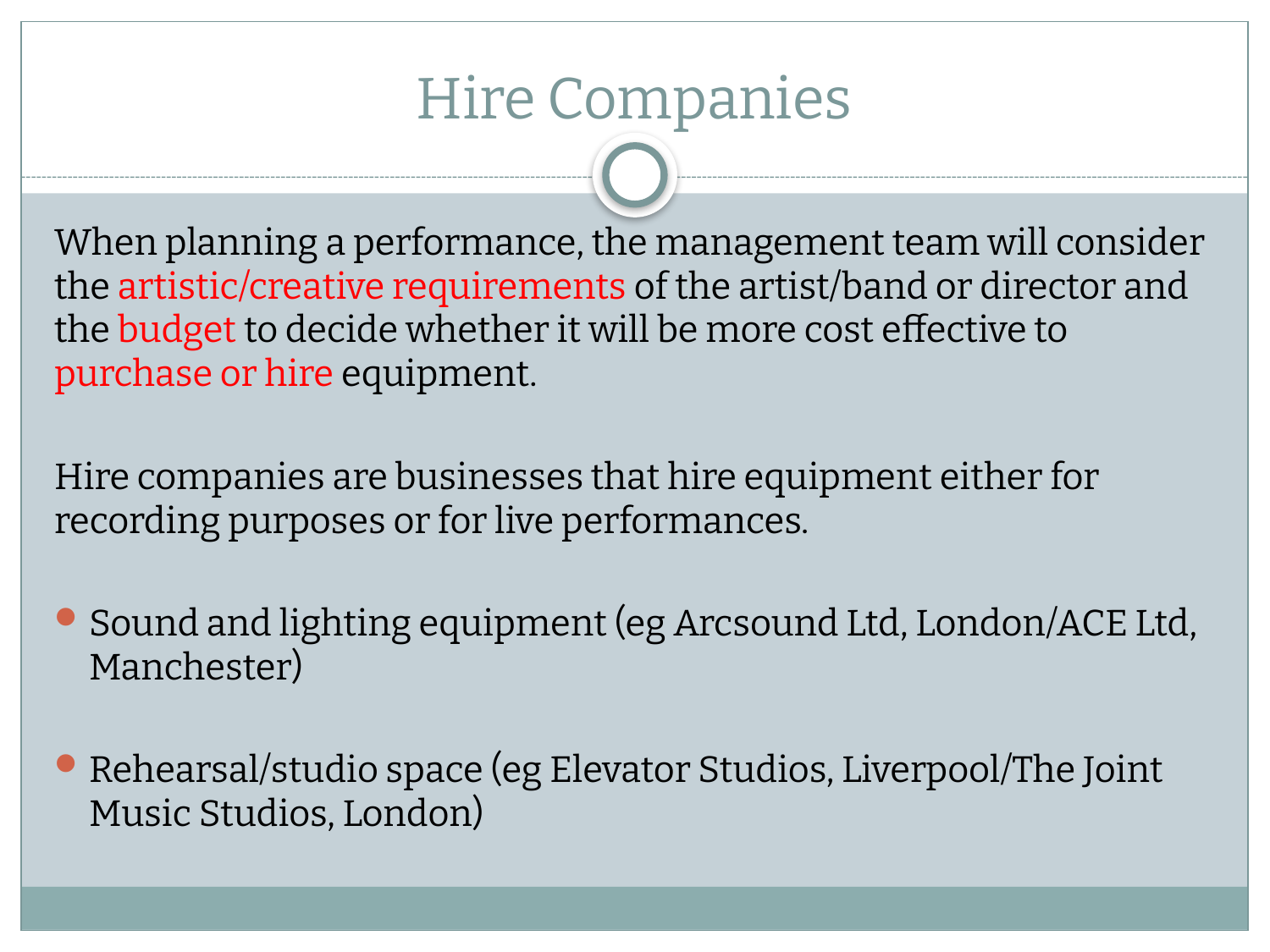

# Hire Companies
When planning a performance, the management team will consider the artistic/creative requirements of the artist/band or director and the budget to decide whether it will be more cost effective to purchase or hire equipment.

Hire companies are businesses that hire equipment either for recording purposes or for live performances.

Sound and lighting equipment (eg Arcsound Ltd, London/ACE Ltd, Manchester)

Rehearsal/studio space (eg Elevator Studios, Liverpool/The Joint Music Studios, London)